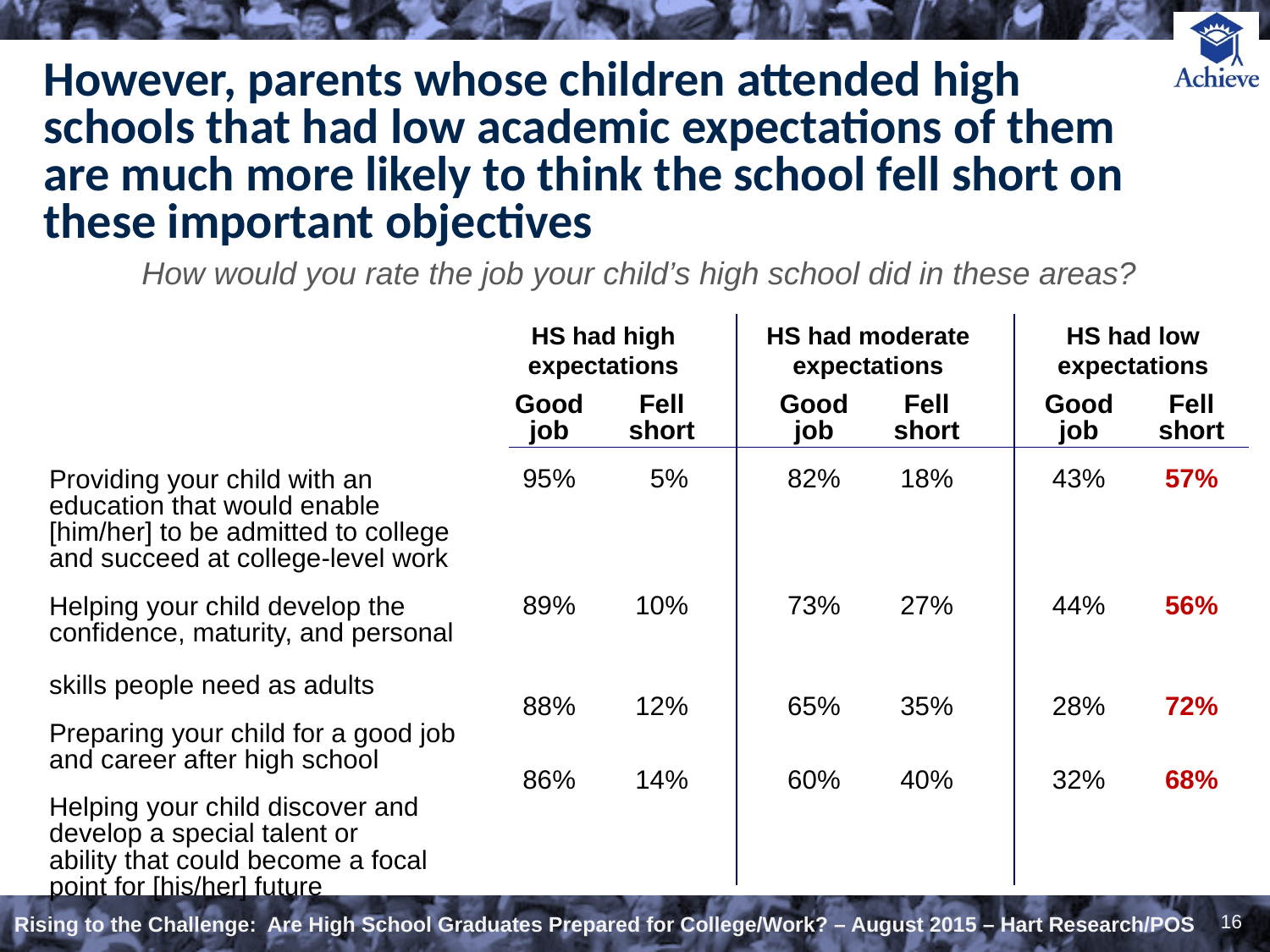

# However, parents whose children attended high schools that had low academic expectations of them are much more likely to think the school fell short on these important objectives
How would you rate the job your child’s high school did in these areas?
HS had high
expectations
Good
job
95%
89%
88%
86%
Fell
short
  5%
10%
12%
14%
HS had moderate
expectations
Good
job
82%
73%
65%
60%
Fell
short
18%
27%
35%
40%
HS had low
expectations
Good
job
43%
44%
28%
32%
Fell
short
57%
56%
72%
68%
Providing your child with an education that would enable [him/her] to be admitted to college and succeed at college-level work
Helping your child develop the confidence, maturity, and personal
skills people need as adults
Preparing your child for a good job and career after high school
Helping your child discover and develop a special talent or
ability that could become a focal point for [his/her] future
16